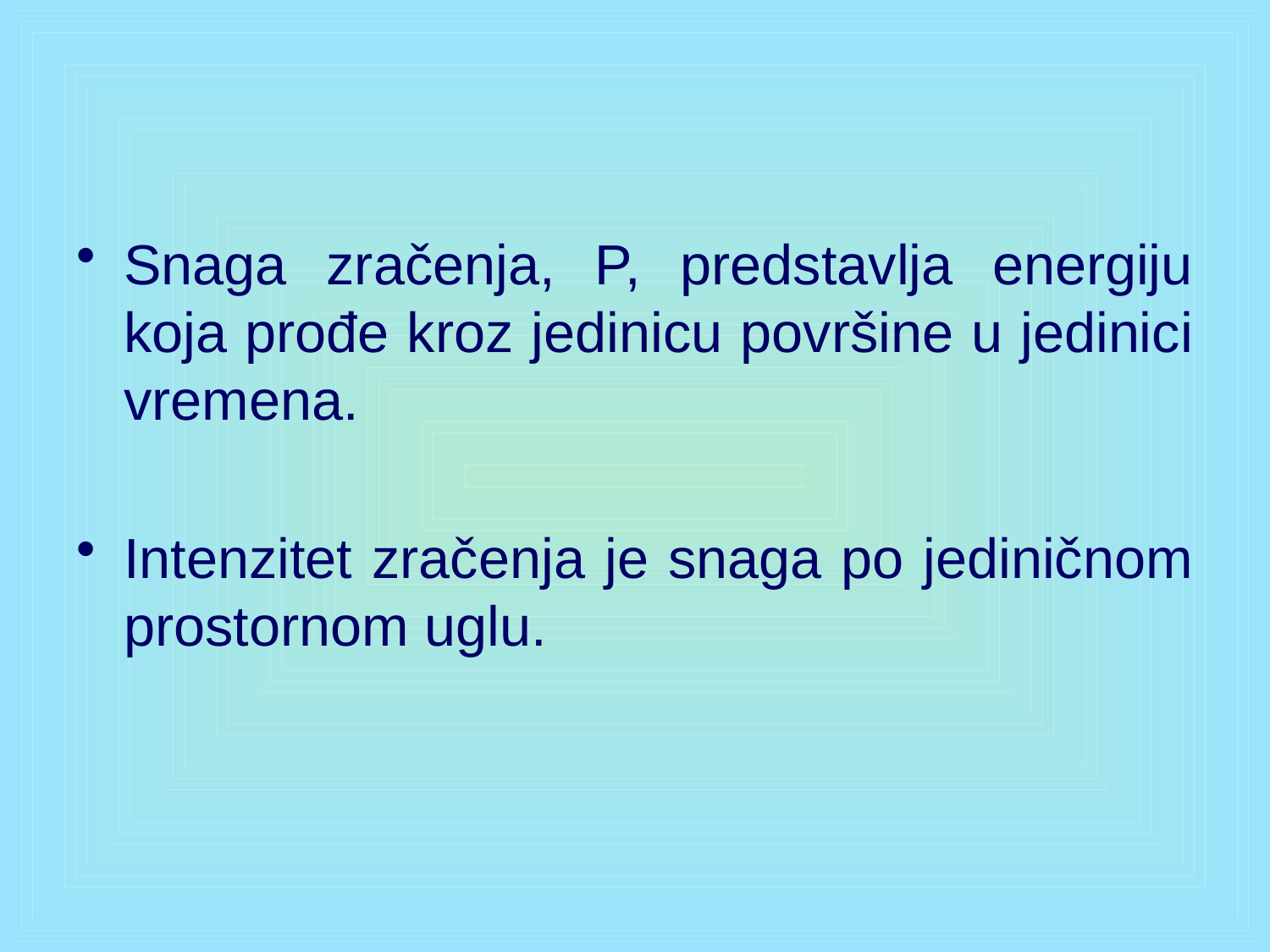

Snaga zračenja, P, predstavlja energiju koja prođe kroz jedinicu površine u jedinici vremena.

Intenzitet zračenja je snaga po jediničnom prostornom uglu.